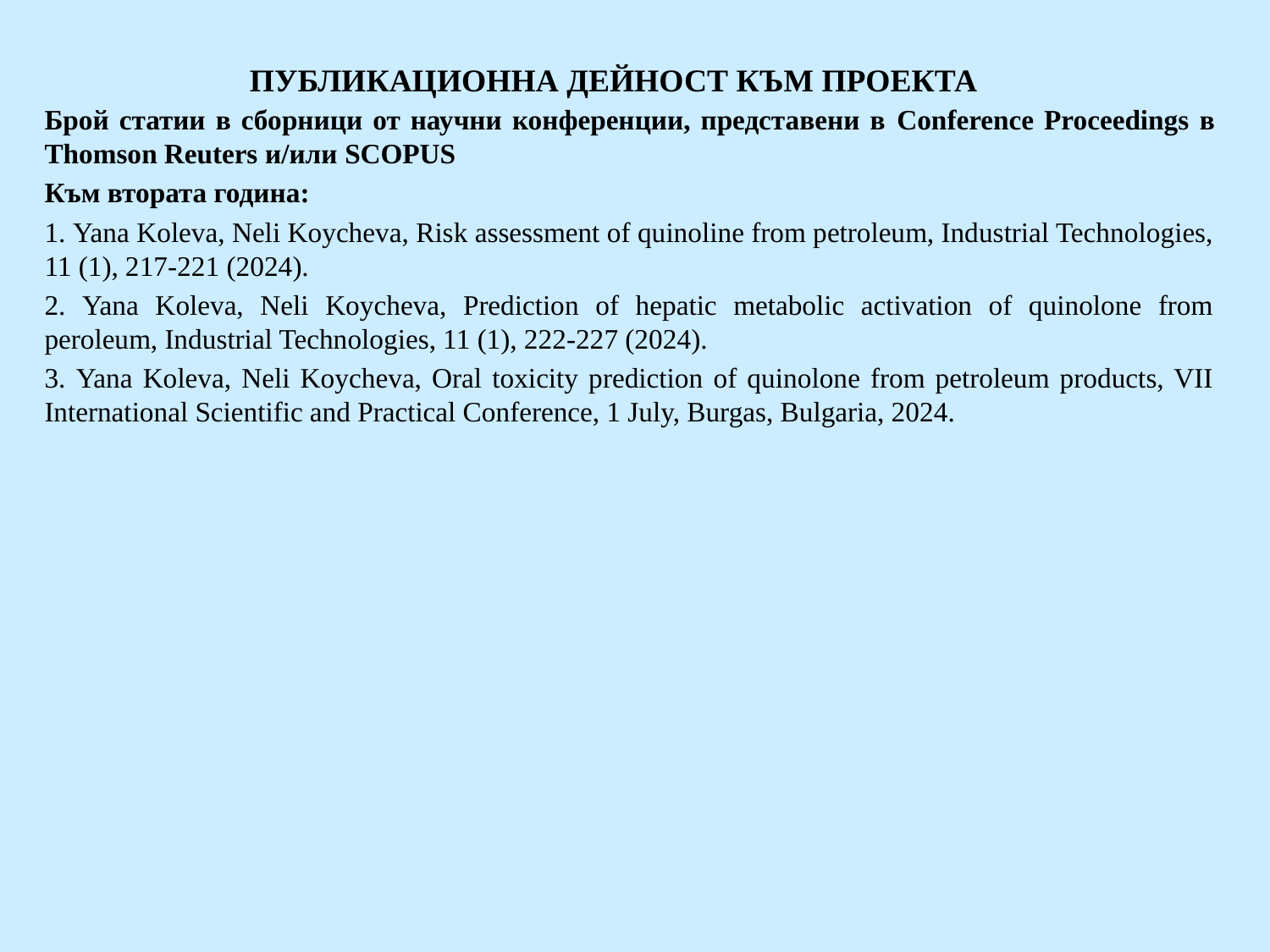

# ПУБЛИКАЦИОННА ДЕЙНОСТ КЪМ ПРОЕКТА
Брой статии в сборници от научни конференции, представени в Conference Proceedings в Thomson Reuters и/или SCOPUS
Към втората година:
1. Yana Koleva, Neli Koycheva, Risk assessment of quinoline from petroleum, Industrial Technologies, 11 (1), 217-221 (2024).
2. Yana Koleva, Neli Koycheva, Prediction of hepatic metabolic activation of quinolone from peroleum, Industrial Technologies, 11 (1), 222-227 (2024).
3. Yana Koleva, Neli Koycheva, Oral toxicity prediction of quinolone from petroleum products, VII International Scientific and Practical Conference, 1 July, Burgas, Bulgaria, 2024.